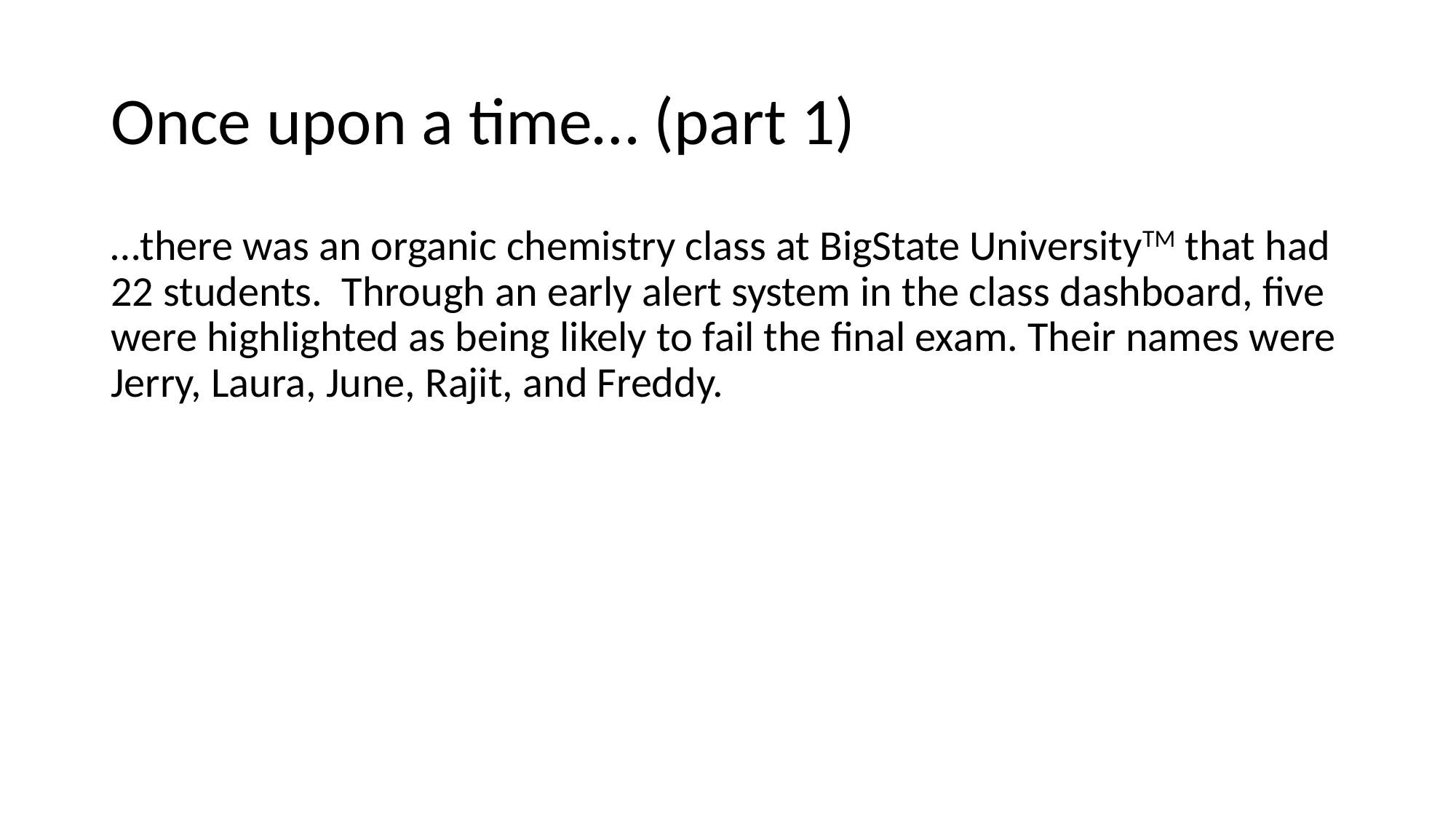

# Once upon a time… (part 1)
…there was an organic chemistry class at BigState UniversityTM that had 22 students.  Through an early alert system in the class dashboard, five were highlighted as being likely to fail the final exam. Their names were Jerry, Laura, June, Rajit, and Freddy.